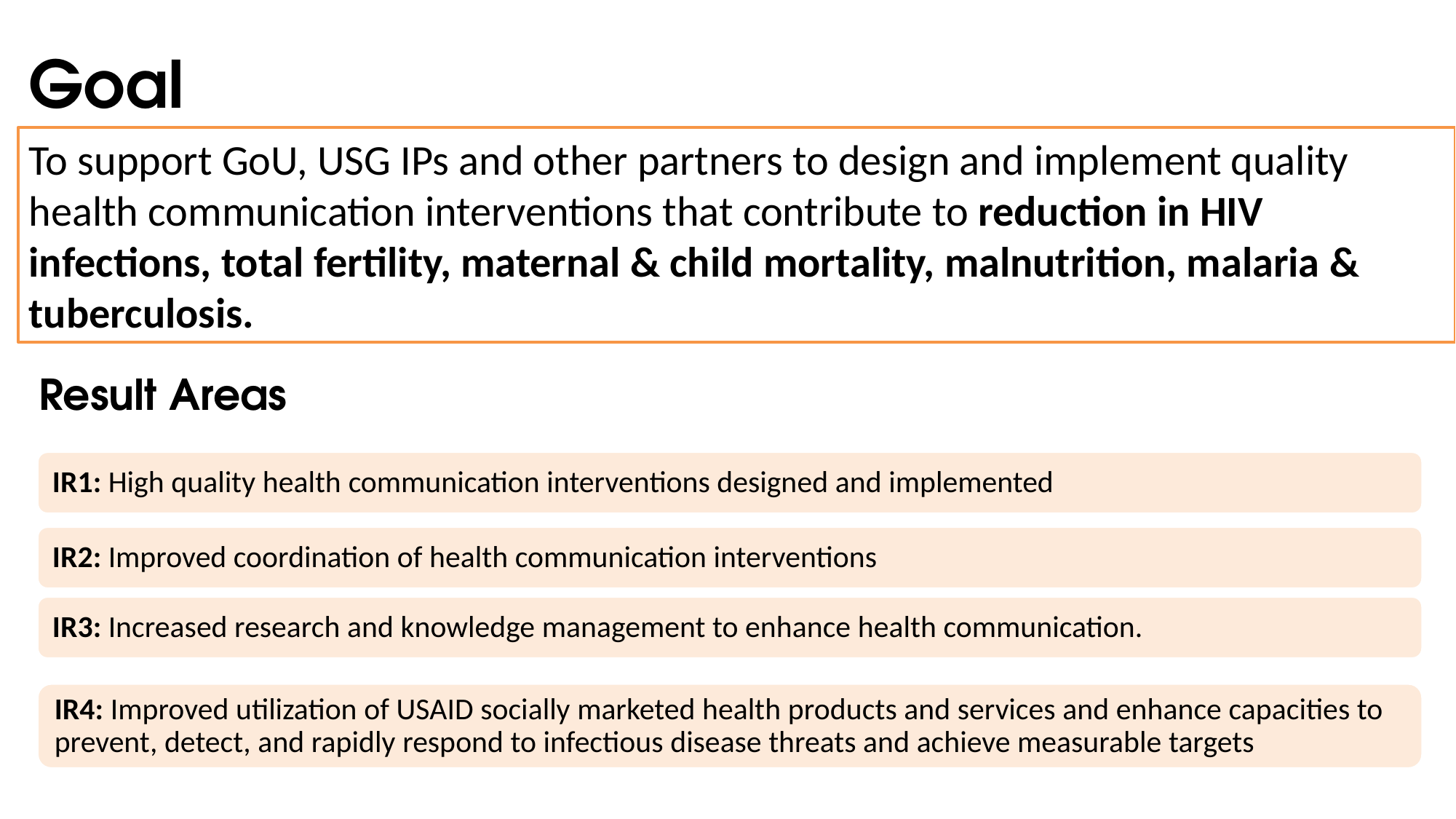

Goal
To support GoU, USG IPs and other partners to design and implement quality health communication interventions that contribute to reduction in HIV infections, total fertility, maternal & child mortality, malnutrition, malaria & tuberculosis.
Result Areas
IR1: High quality health communication interventions designed and implemented
IR2: Improved coordination of health communication interventions
IR3: Increased research and knowledge management to enhance health communication.
IR4: Improved utilization of USAID socially marketed health products and services and enhance capacities to prevent, detect, and rapidly respond to infectious disease threats and achieve measurable targets